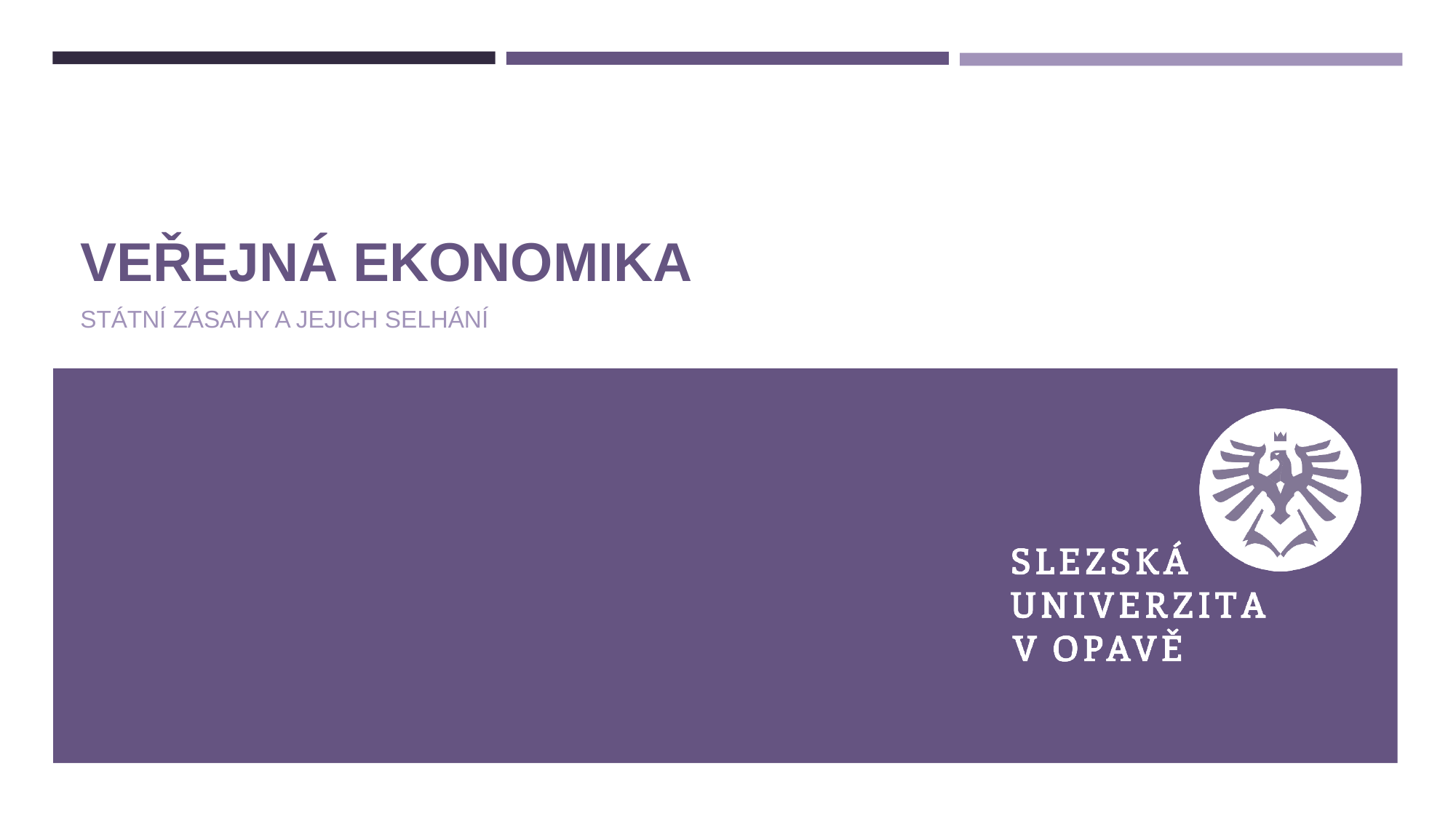

# Veřejná ekonomika
Státní zásahy a jejich selhání